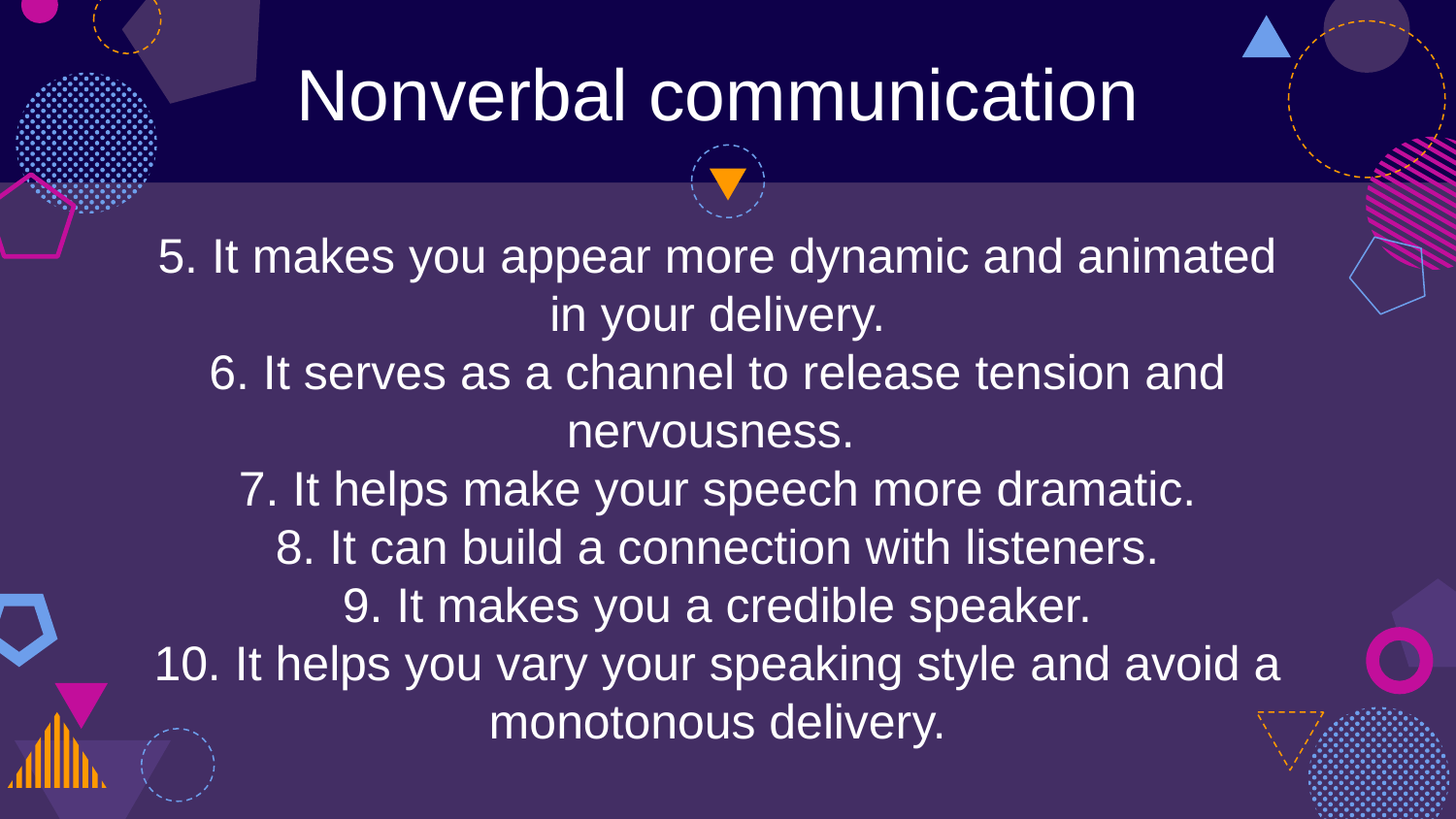

Nonverbal communication
5. It makes you appear more dynamic and animated in your delivery.
6. It serves as a channel to release tension and nervousness.
7. It helps make your speech more dramatic.
8. It can build a connection with listeners.
9. It makes you a credible speaker.
10. It helps you vary your speaking style and avoid a monotonous delivery.